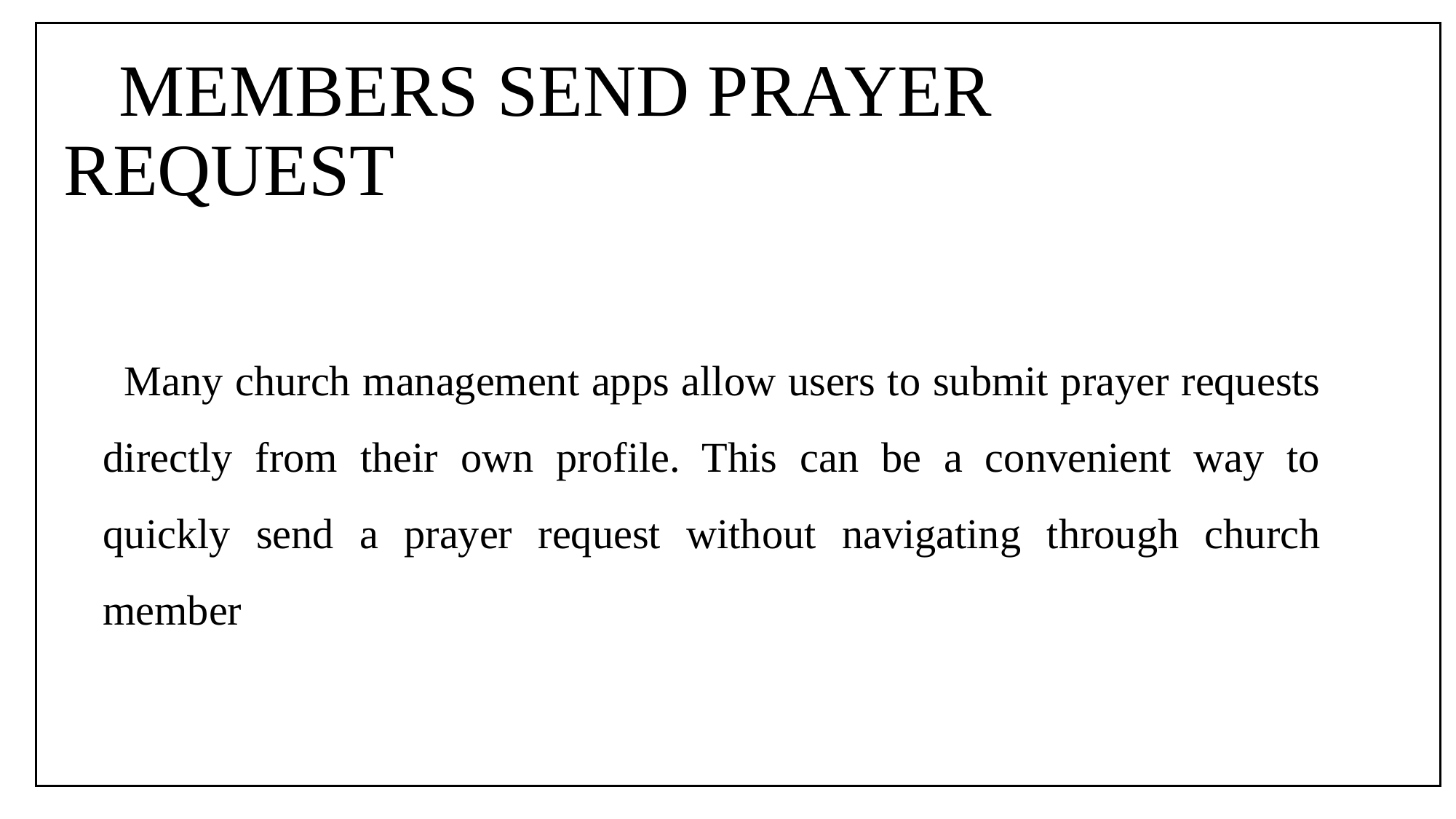

# MEMBERS SEND PRAYER    				REQUEST
  Many church management apps allow users to submit prayer requests directly from their own profile. This can be a convenient way to quickly send a prayer request without navigating through church member